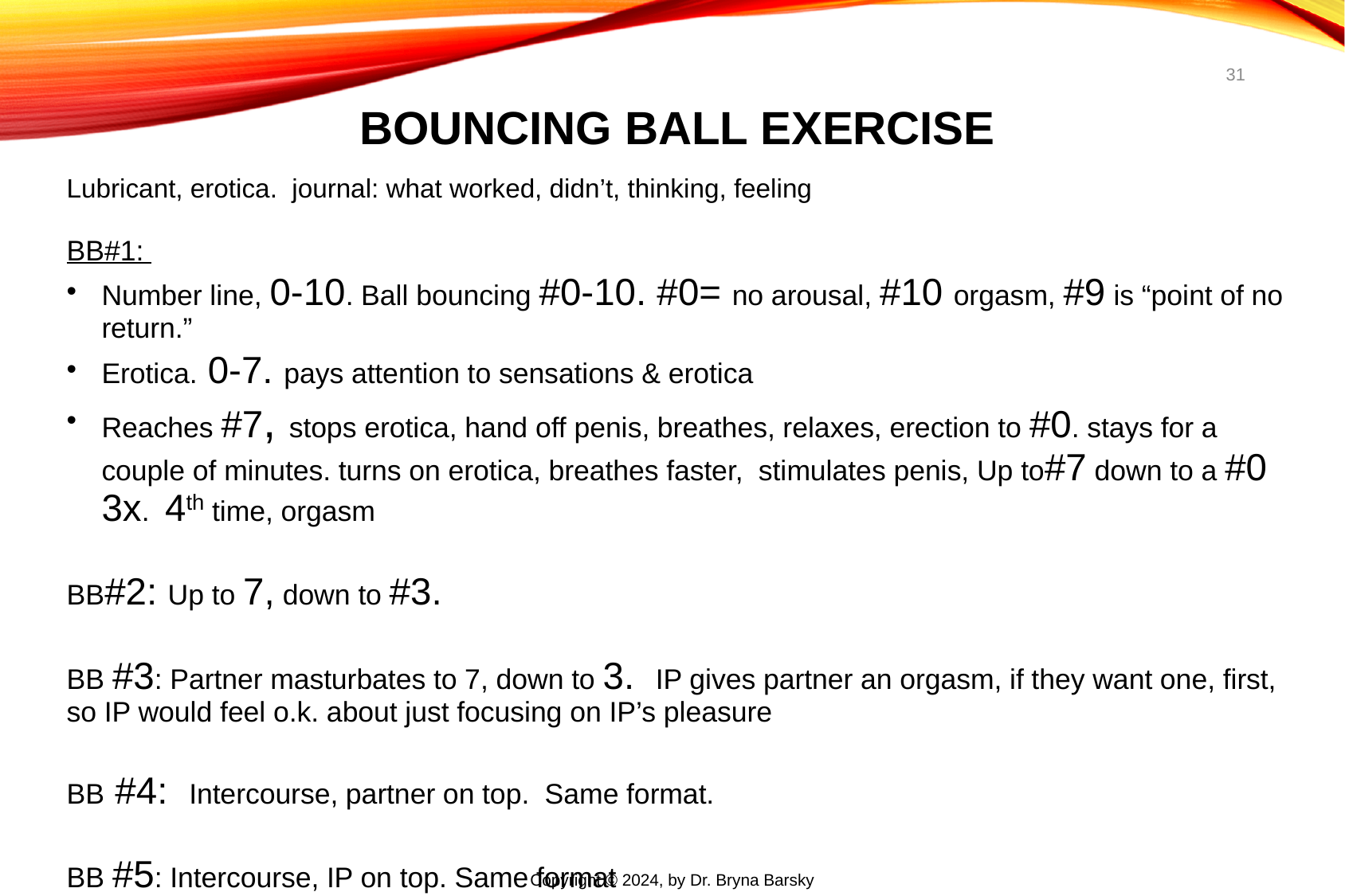

31
# Bouncing Ball Exercise
Lubricant, erotica.  journal: what worked, didn’t, thinking, feeling

BB#1:
Number line, 0-10. Ball bouncing #0-10. #0= no arousal, #10 orgasm, #9 is “point of no return.”
Erotica. 0-7. pays attention to sensations & erotica
Reaches #7, stops erotica, hand off penis, breathes, relaxes, erection to #0. stays for a couple of minutes. turns on erotica, breathes faster,  stimulates penis, Up to#7 down to a #0 3x.  4th time, orgasm

BB#2: Up to 7, down to #3.

BB #3: Partner masturbates to 7, down to 3.  IP gives partner an orgasm, if they want one, first, so IP would feel o.k. about just focusing on IP’s pleasure

BB #4:  Intercourse, partner on top.  Same format.

BB #5: Intercourse, IP on top. Same format

Copyright © 2024, by Dr. Bryna Barsky